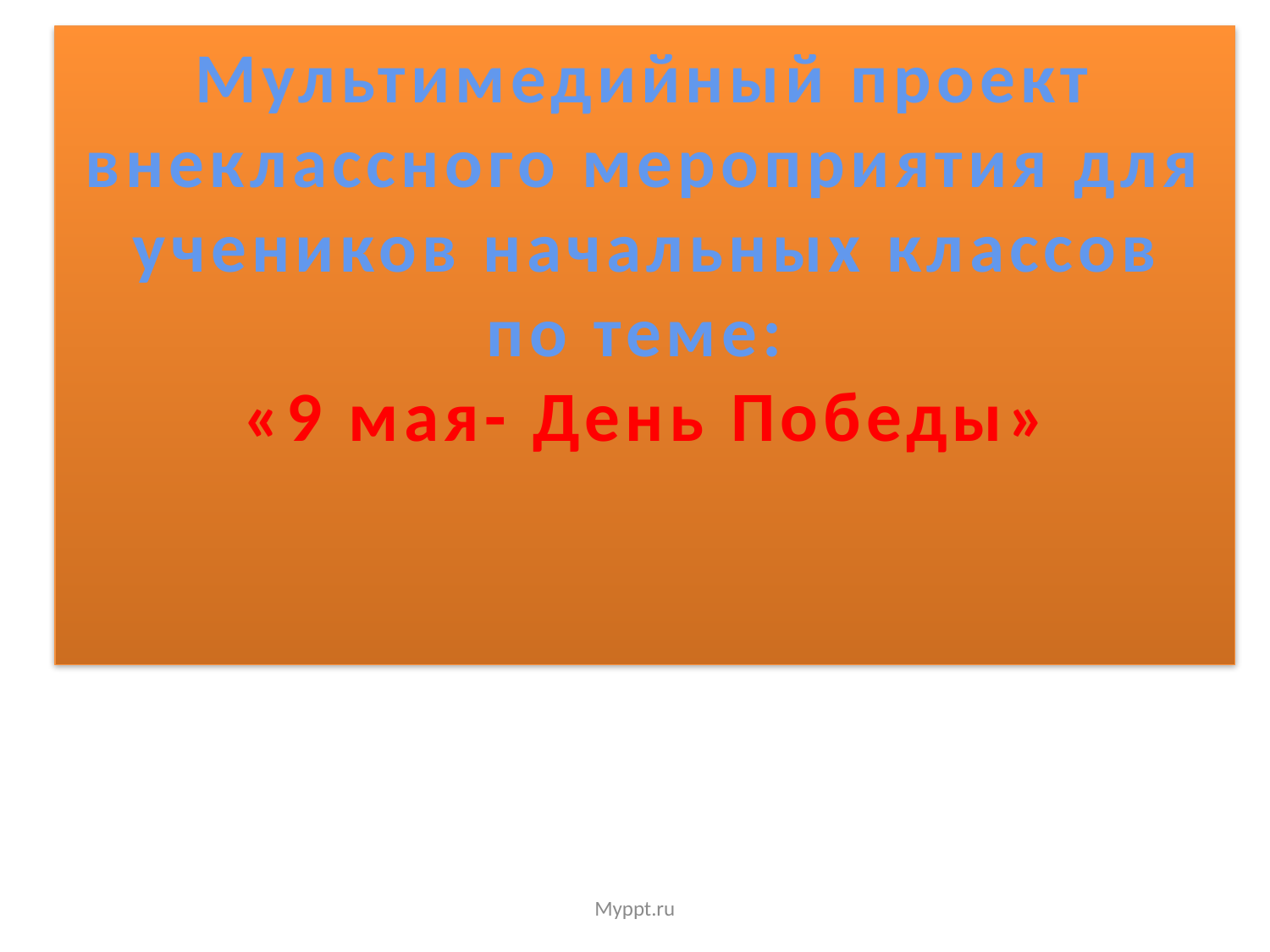

Мультимедийный проект внеклассного мероприятия для учеников начальных классов
по теме:
«9 мая- День Победы»

Myppt.ru